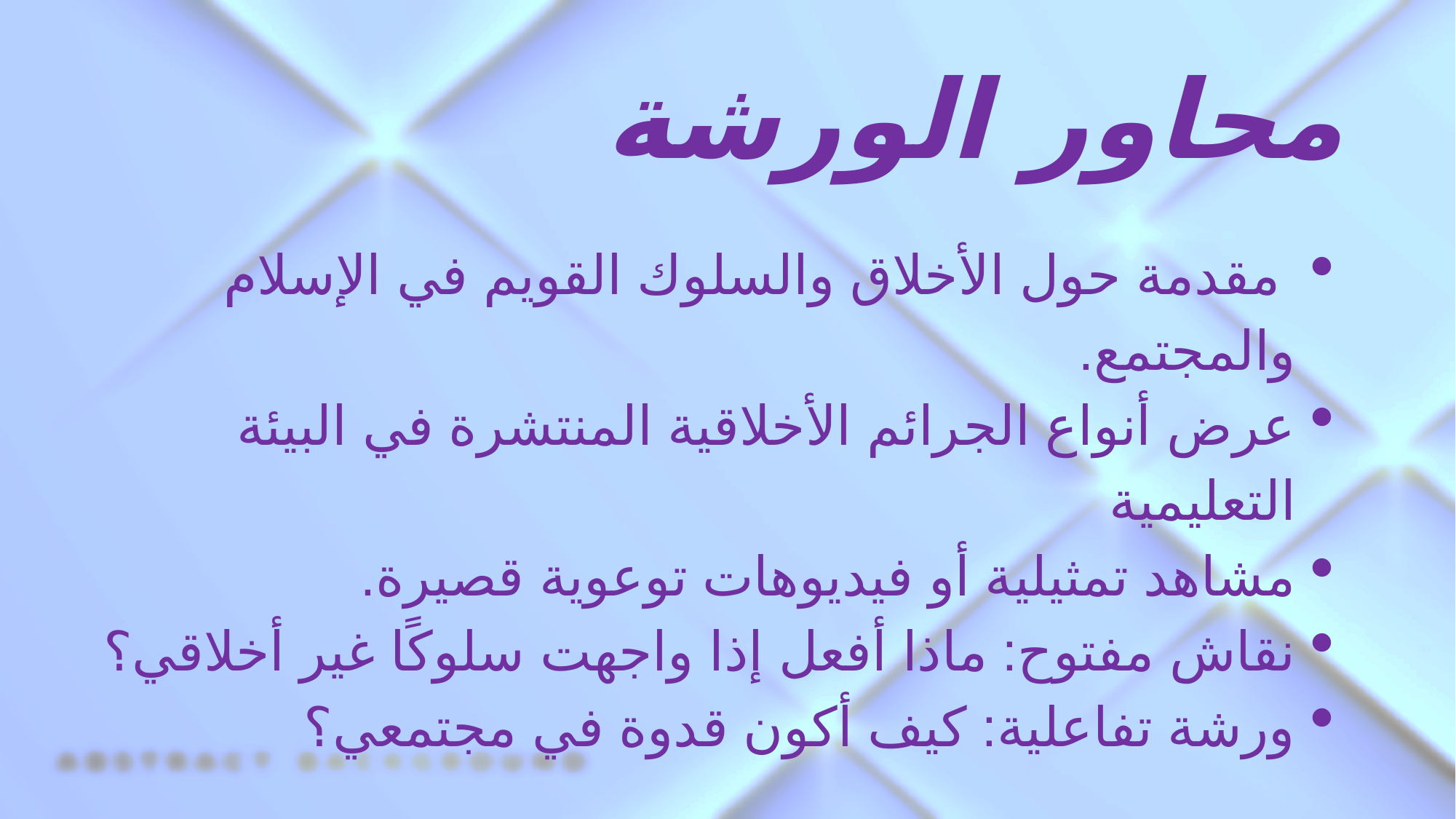

# محاور الورشة

 مقدمة حول الأخلاق والسلوك القويم في الإسلام والمجتمع.
عرض أنواع الجرائم الأخلاقية المنتشرة في البيئة التعليمية
مشاهد تمثيلية أو فيديوهات توعوية قصيرة.
نقاش مفتوح: ماذا أفعل إذا واجهت سلوكًا غير أخلاقي؟
ورشة تفاعلية: كيف أكون قدوة في مجتمعي؟